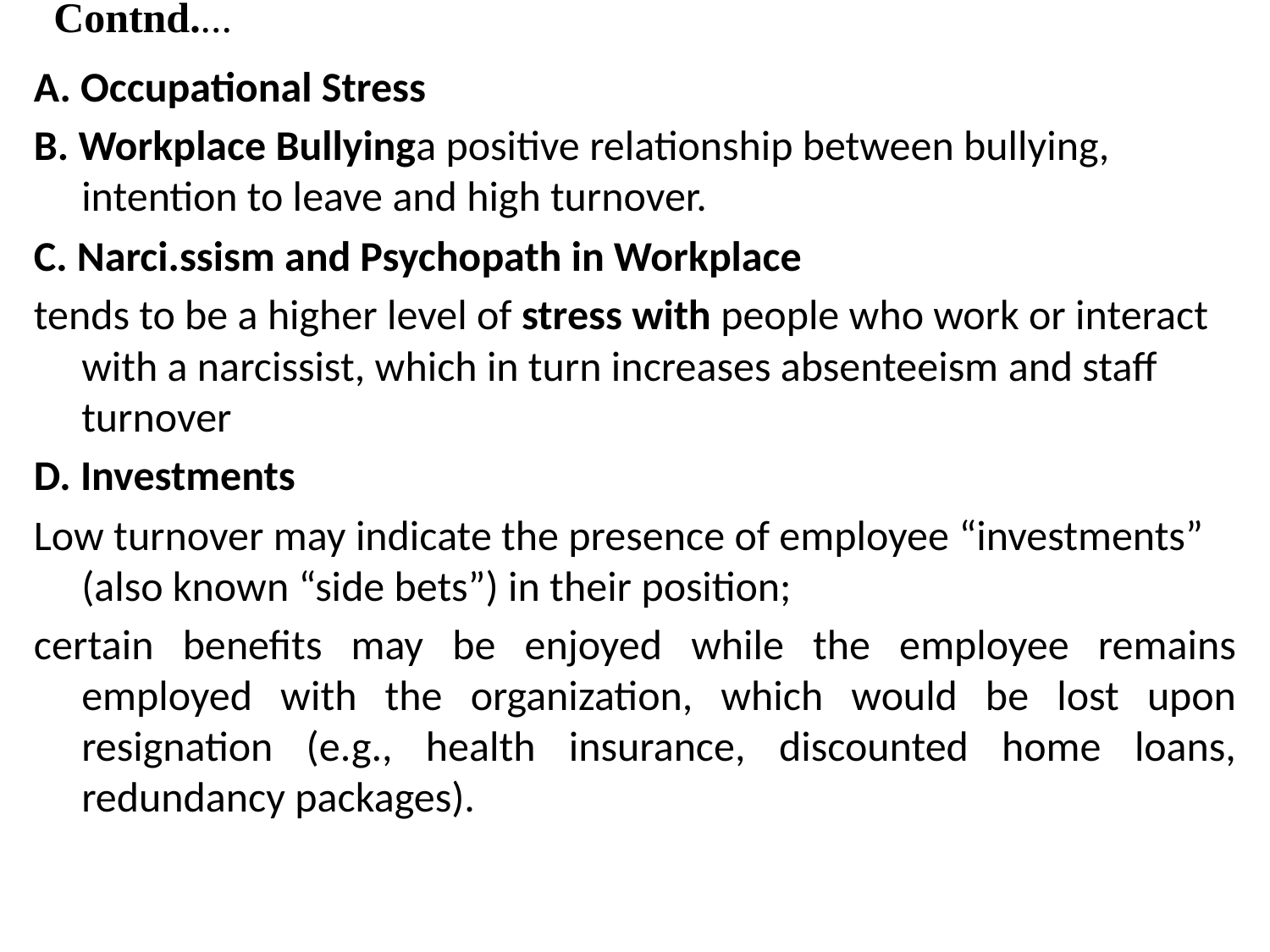

# Contnd....
A. Occupational Stress
B. Workplace Bullyinga positive relationship between bullying, intention to leave and high turnover.
C. Narci.ssism and Psychopath in Workplace
tends to be a higher level of stress with people who work or interact with a narcissist, which in turn increases absenteeism and staff turnover
D. Investments
Low turnover may indicate the presence of employee “investments” (also known “side bets”) in their position;
certain benefits may be enjoyed while the employee remains employed with the organization, which would be lost upon resignation (e.g., health insurance, discounted home loans, redundancy packages).